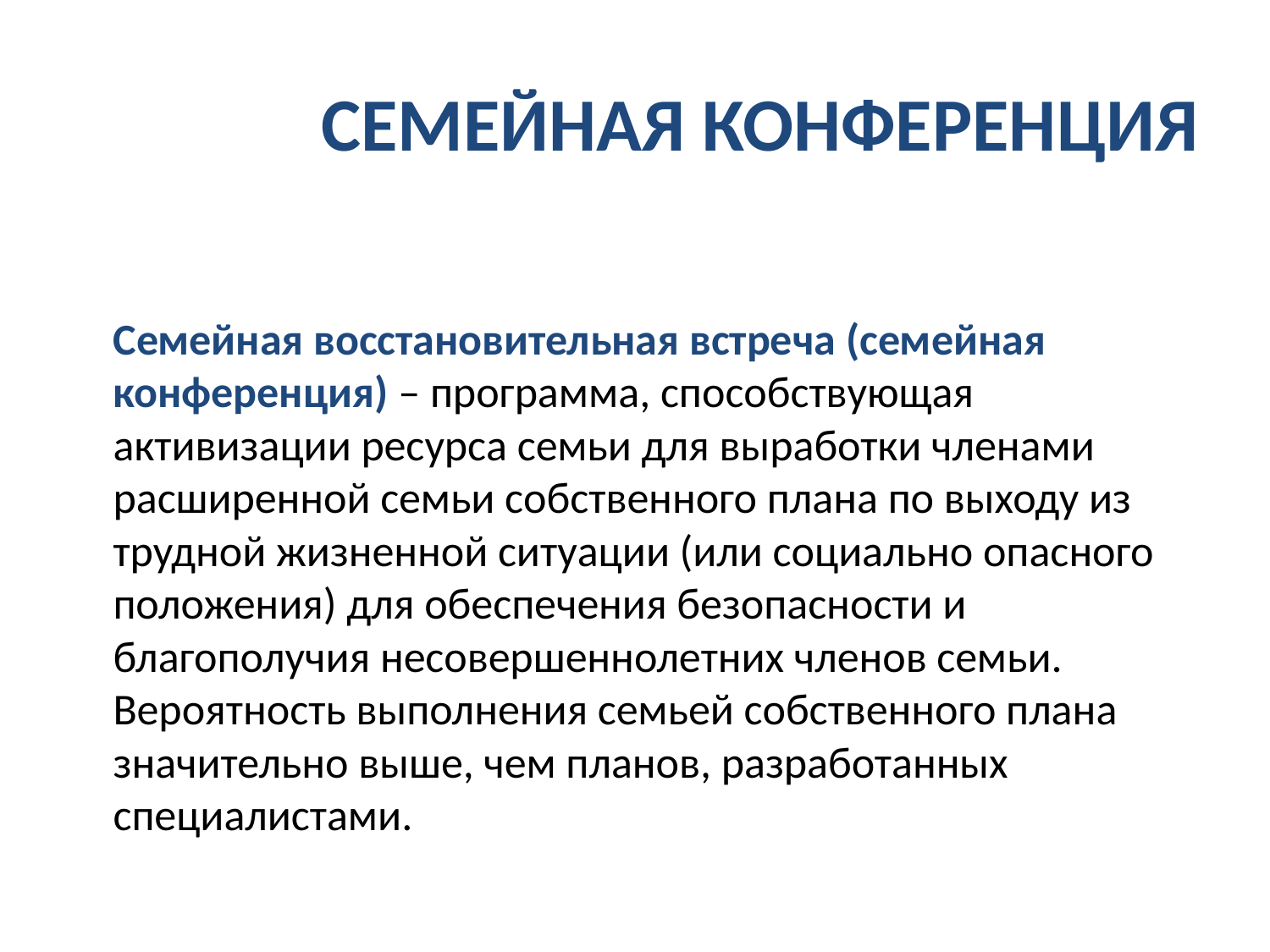

СЕМЕЙНАЯ КОНФЕРЕНЦИЯ
Семейная восстановительная встреча (семейная конференция) – программа, способствующая активизации ресурса семьи для выработки членами расширенной семьи собственного плана по выходу из трудной жизненной ситуации (или социально опасного положения) для обеспечения безопасности и благополучия несовершеннолетних членов семьи. Вероятность выполнения семьей собственного плана значительно выше, чем планов, разработанных специалистами.